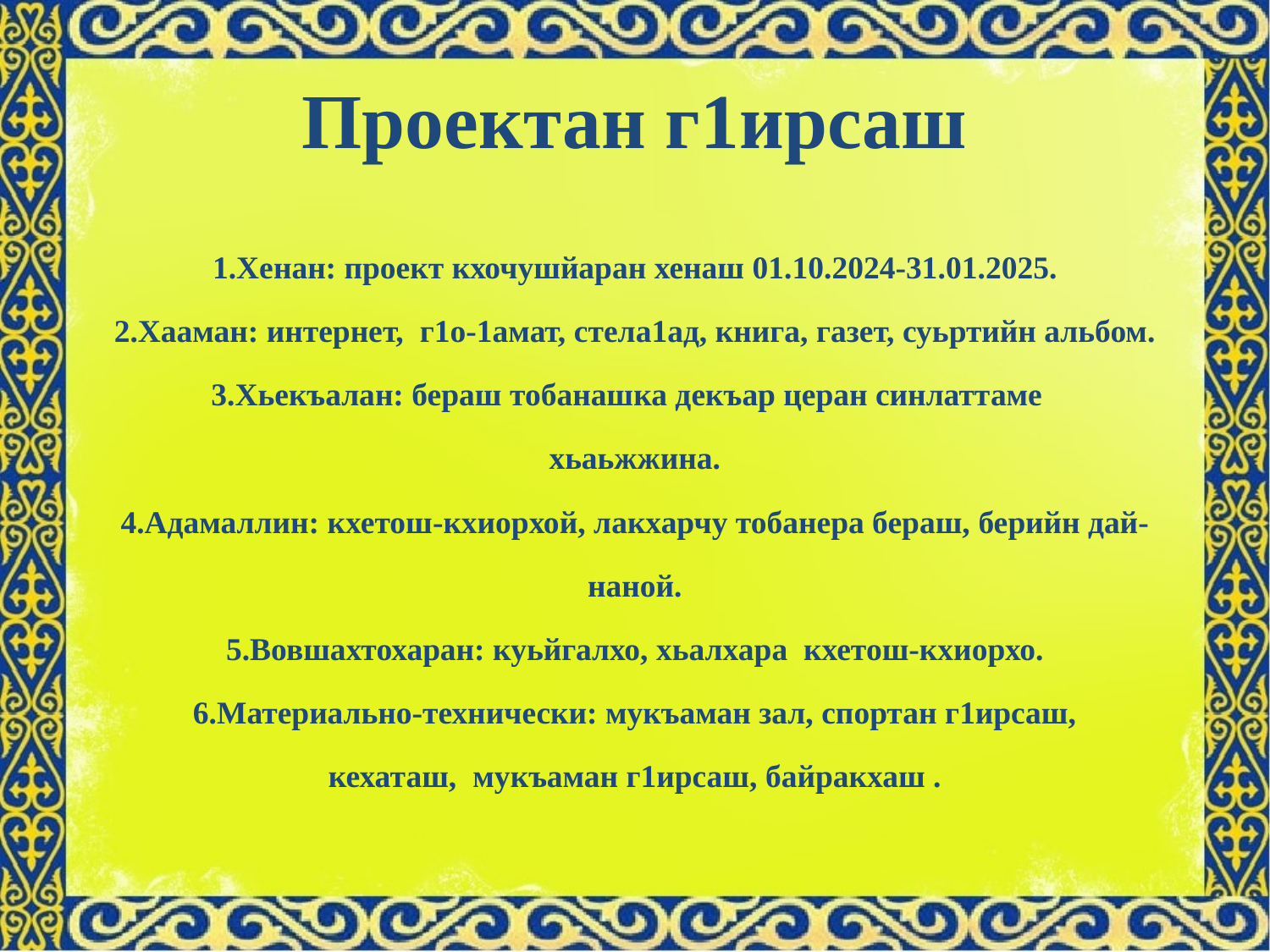

# Проектан г1ирсаш
1.Хенан: проект кхочушйаран хенаш 01.10.2024-31.01.2025.
2.Хааман: интернет,  г1о-1амат, стела1ад, книга, газет, суьртийн альбом.
3.Хьекъалан: бераш тобанашка декъар церан синлаттаме
хьаьжжина.
4.Адамаллин: кхетош-кхиорхой, лакхарчу тобанера бераш, берийн дай-
наной.
5.Вовшахтохаран: куьйгалхо, хьалхара  кхетош-кхиорхо.
6.Материально-технически: мукъаман зал, спортан г1ирсаш,
кехаташ,  мукъаман г1ирсаш, байракхаш .